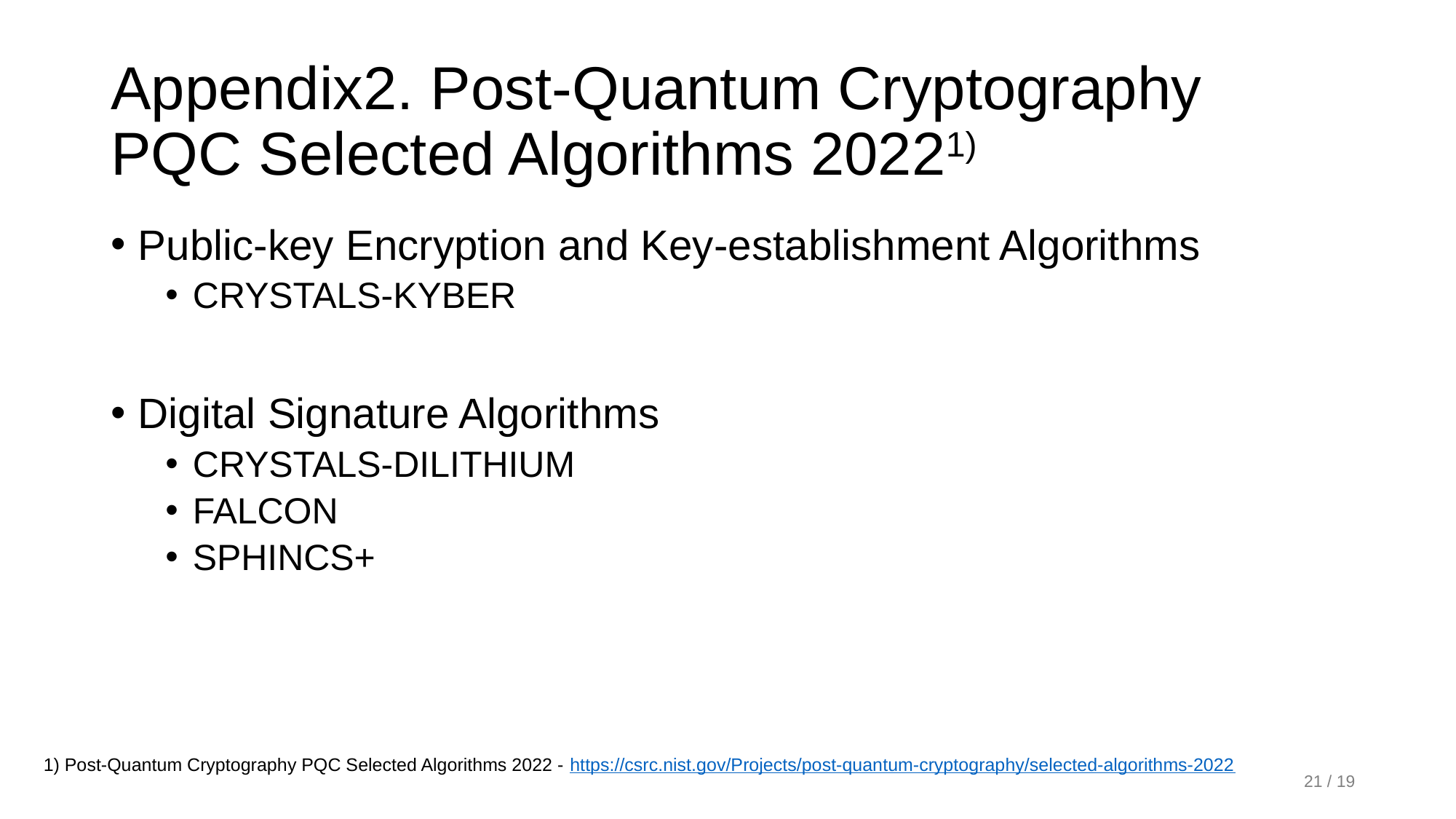

# Appendix2. Post-Quantum Cryptography PQC Selected Algorithms 20221)
Public-key Encryption and Key-establishment Algorithms
CRYSTALS-KYBER

Digital Signature Algorithms
CRYSTALS-DILITHIUM
FALCON
SPHINCS+

1) Post-Quantum Cryptography PQC Selected Algorithms 2022 - https://csrc.nist.gov/Projects/post-quantum-cryptography/selected-algorithms-2022